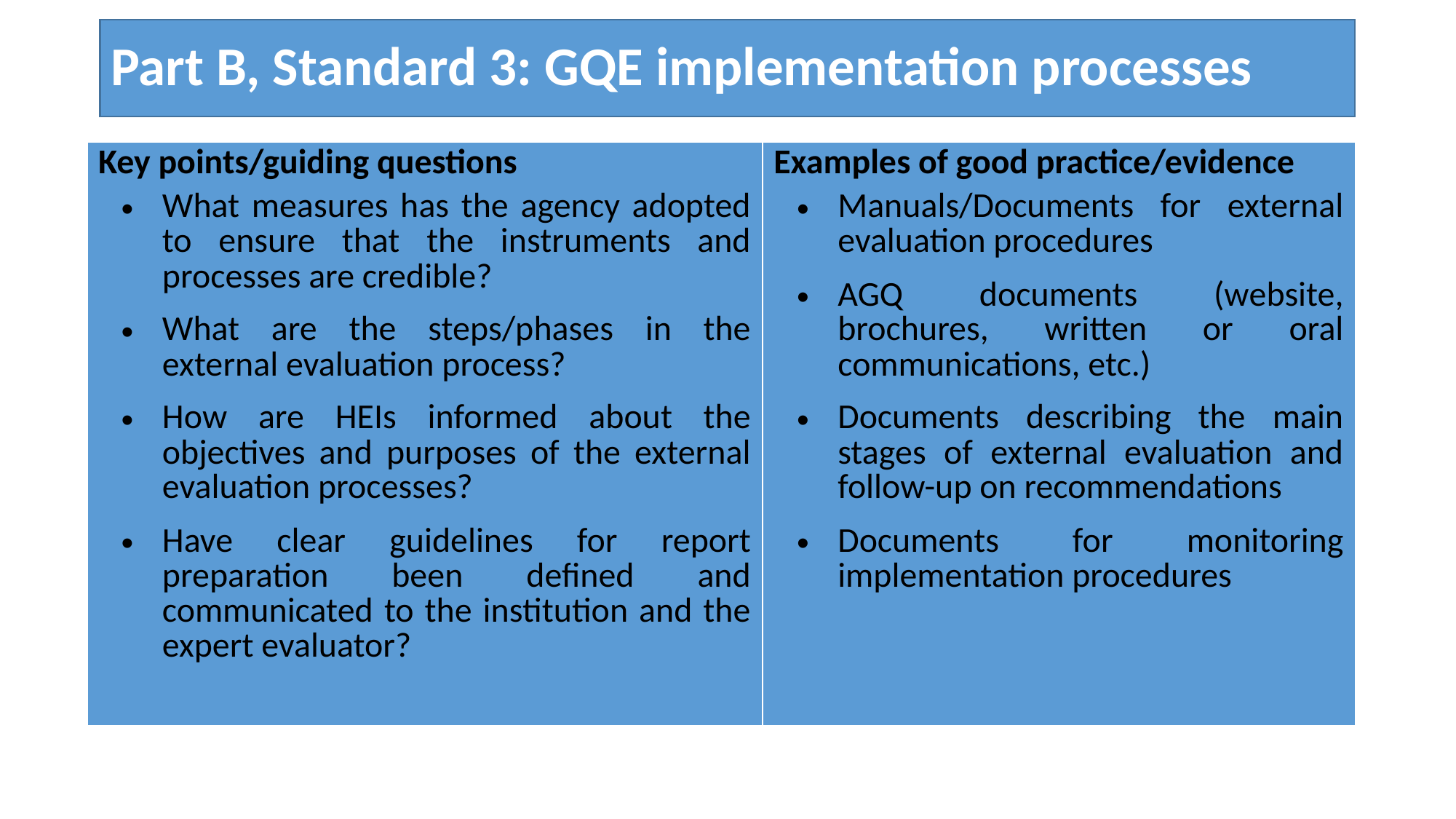

# Part B, Standard 3: GQE implementation processes
| Key points/guiding questions What measures has the agency adopted to ensure that the instruments and processes are credible? What are the steps/phases in the external evaluation process? How are HEIs informed about the objectives and purposes of the external evaluation processes? Have clear guidelines for report preparation been defined and communicated to the institution and the expert evaluator? | Examples of good practice/evidence Manuals/Documents for external evaluation procedures AGQ documents (website, brochures, written or oral communications, etc.) Documents describing the main stages of external evaluation and follow-up on recommendations Documents for monitoring implementation procedures |
| --- | --- |